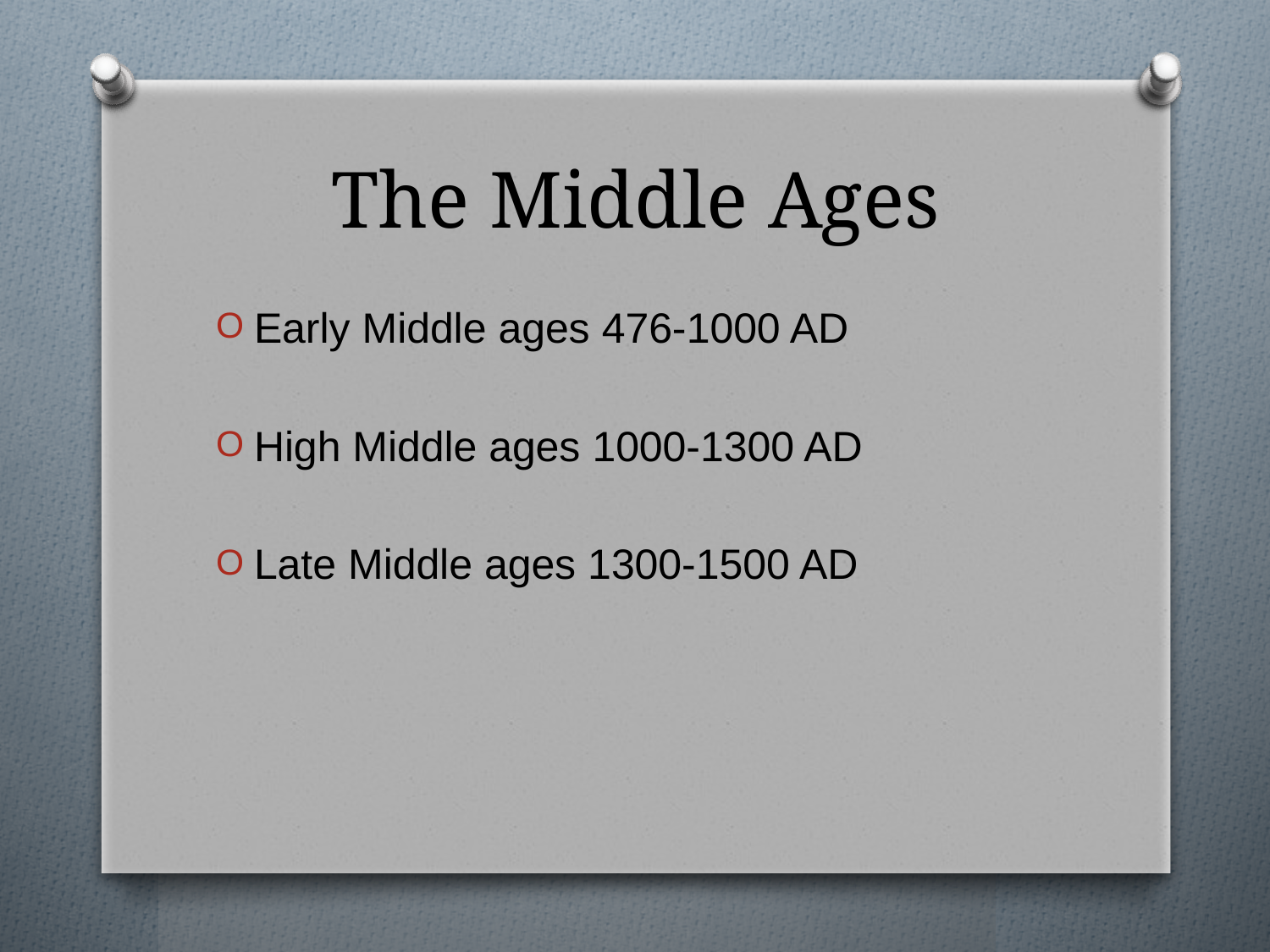

# The Middle Ages
Early Middle ages 476-1000 AD

High Middle ages 1000-1300 AD

Late Middle ages 1300-1500 AD